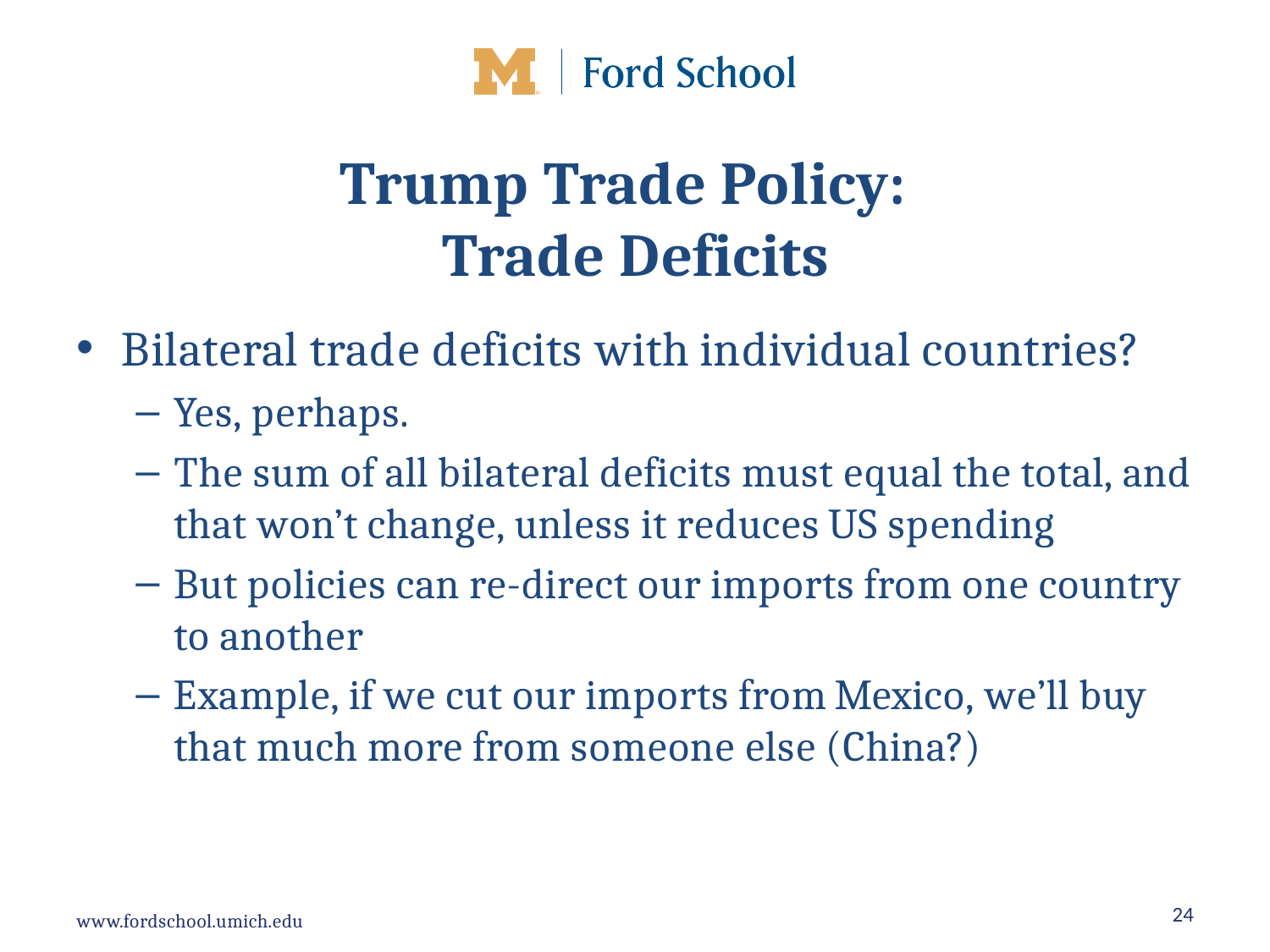

# Trump Trade Policy: Trade Deficits
Bilateral trade deficits with individual countries?
Yes, perhaps.
The sum of all bilateral deficits must equal the total, and that won’t change, unless it reduces US spending
But policies can re-direct our imports from one country to another
Example, if we cut our imports from Mexico, we’ll buy that much more from someone else (China?)
24